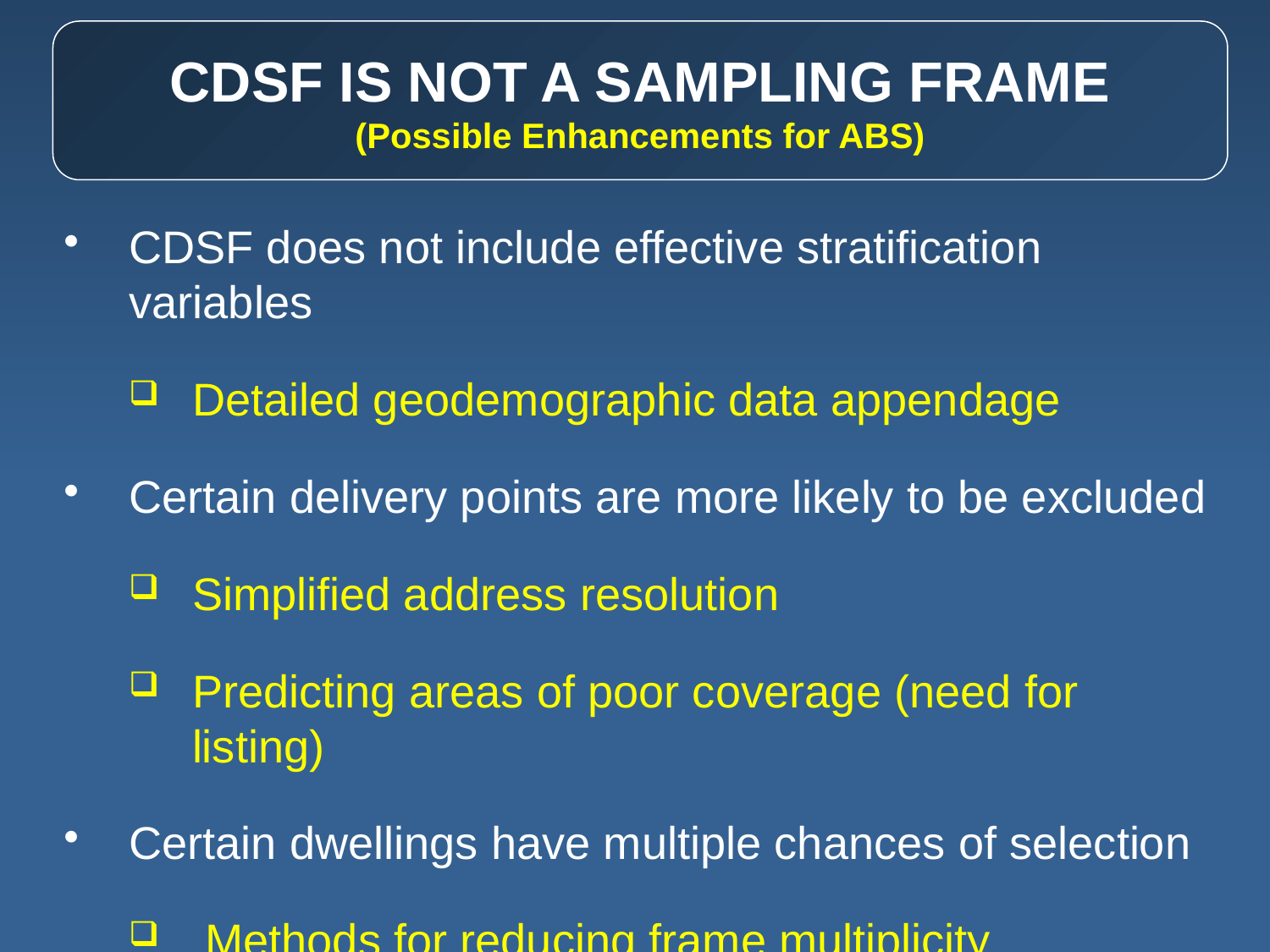

# CDSF is not a Sampling Frame (Possible Enhancements for ABS)
CDSF does not include effective stratification variables
Detailed geodemographic data appendage
Certain delivery points are more likely to be excluded
Simplified address resolution
Predicting areas of poor coverage (need for listing)
Certain dwellings have multiple chances of selection
 Methods for reducing frame multiplicity